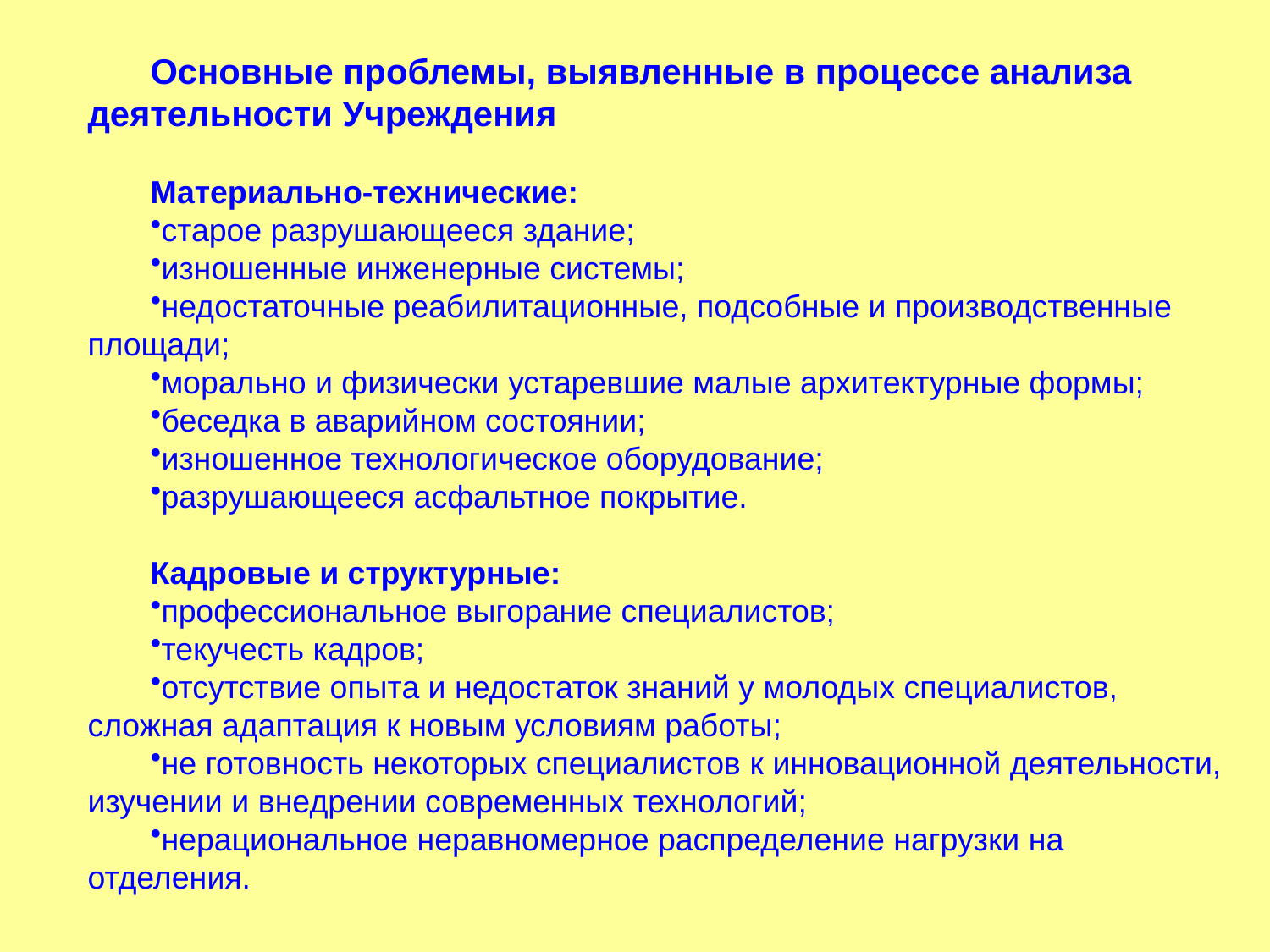

Основные проблемы, выявленные в процессе анализа деятельности Учреждения

Материально-технические:
старое разрушающееся здание;
изношенные инженерные системы;
недостаточные реабилитационные, подсобные и производственные площади;
морально и физически устаревшие малые архитектурные формы;
беседка в аварийном состоянии;
изношенное технологическое оборудование;
разрушающееся асфальтное покрытие.

Кадровые и структурные:
профессиональное выгорание специалистов;
текучесть кадров;
отсутствие опыта и недостаток знаний у молодых специалистов, сложная адаптация к новым условиям работы;
не готовность некоторых специалистов к инновационной деятельности, изучении и внедрении современных технологий;
нерациональное неравномерное распределение нагрузки на отделения.